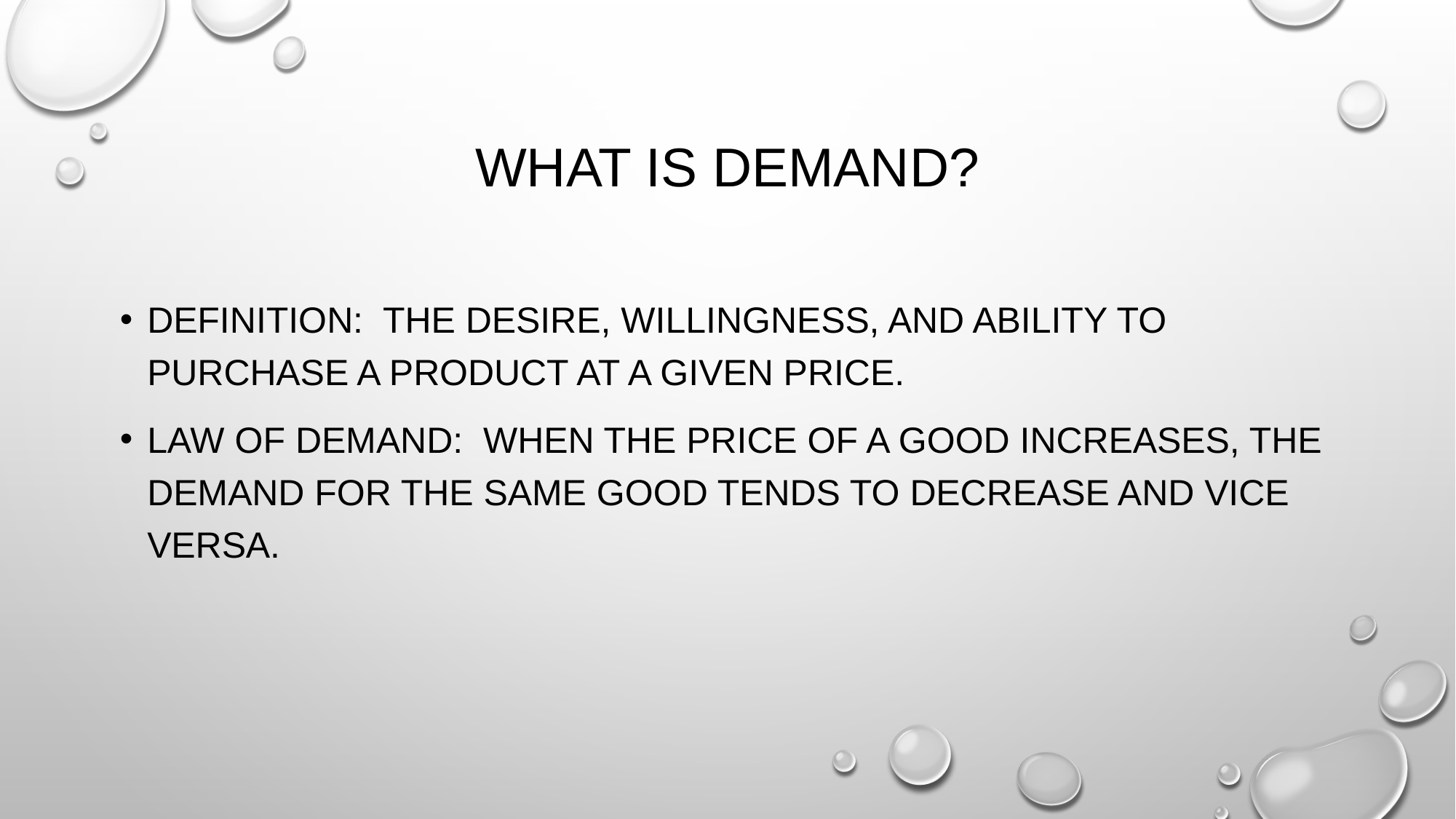

# What is demand?
Definition:  The desire, willingness, and ability to purchase a product at a given price.
Law of demand:  when the price of a good increases, the demand for the same good tends to decrease and vice versa.